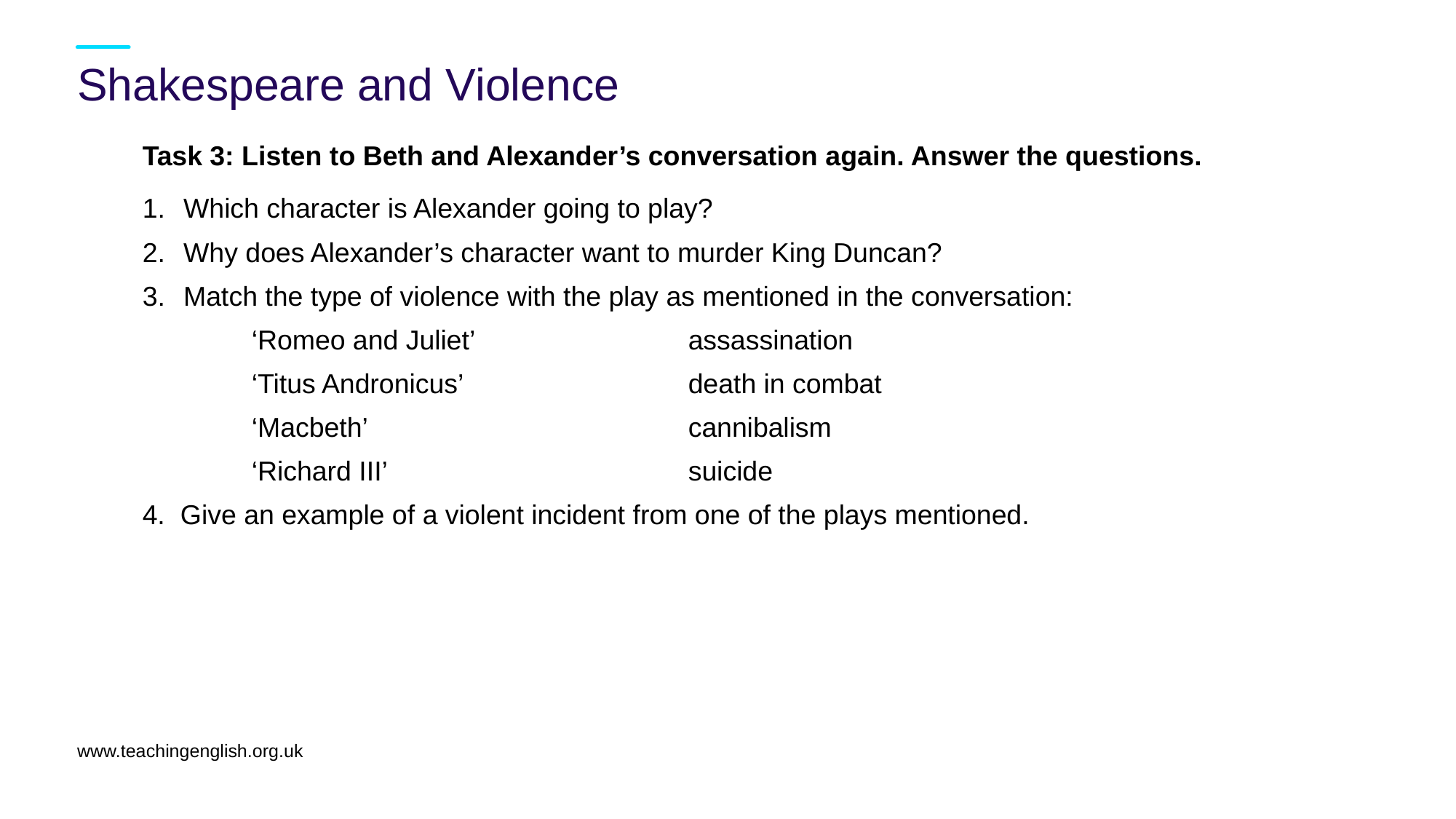

# Shakespeare and Violence
Task 3: Listen to Beth and Alexander’s conversation again. Answer the questions.
Which character is Alexander going to play?
Why does Alexander’s character want to murder King Duncan?
Match the type of violence with the play as mentioned in the conversation:
‘Romeo and Juliet’ 		assassination
‘Titus Andronicus’ 		death in combat
‘Macbeth’ 			cannibalism
‘Richard III’			suicide
4.  Give an example of a violent incident from one of the plays mentioned.

www.teachingenglish.org.uk